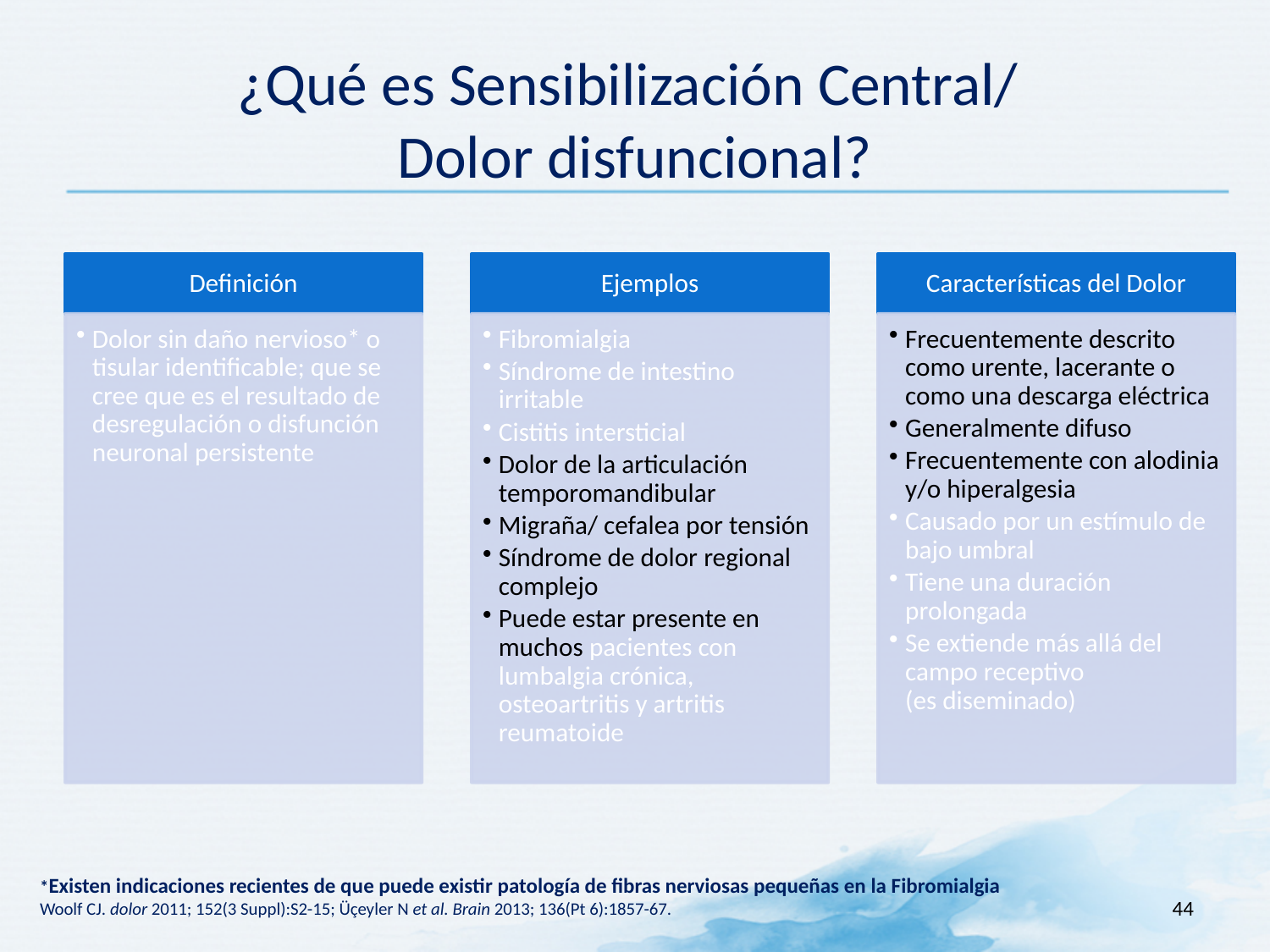

# ¿Qué es Sensibilización Central/ Dolor disfuncional?
Definición
Dolor sin daño nervioso* o tisular identificable; que se cree que es el resultado de desregulación o disfunción neuronal persistente
Ejemplos
Fibromialgia
Síndrome de intestino irritable
Cistitis intersticial
Dolor de la articulación temporomandibular
Migraña/ cefalea por tensión
Síndrome de dolor regional complejo
Puede estar presente en muchos pacientes con lumbalgia crónica, osteoartritis y artritis reumatoide
Características del Dolor
Frecuentemente descrito como urente, lacerante o como una descarga eléctrica
Generalmente difuso
Frecuentemente con alodinia y/o hiperalgesia
Causado por un estímulo de bajo umbral
Tiene una duración prolongada
Se extiende más allá del campo receptivo
(es diseminado)
*Existen indicaciones recientes de que puede existir patología de fibras nerviosas pequeñas en la Fibromialgia
Woolf CJ. dolor 2011; 152(3 Suppl):S2-15; Üçeyler N et al. Brain 2013; 136(Pt 6):1857-67.
44